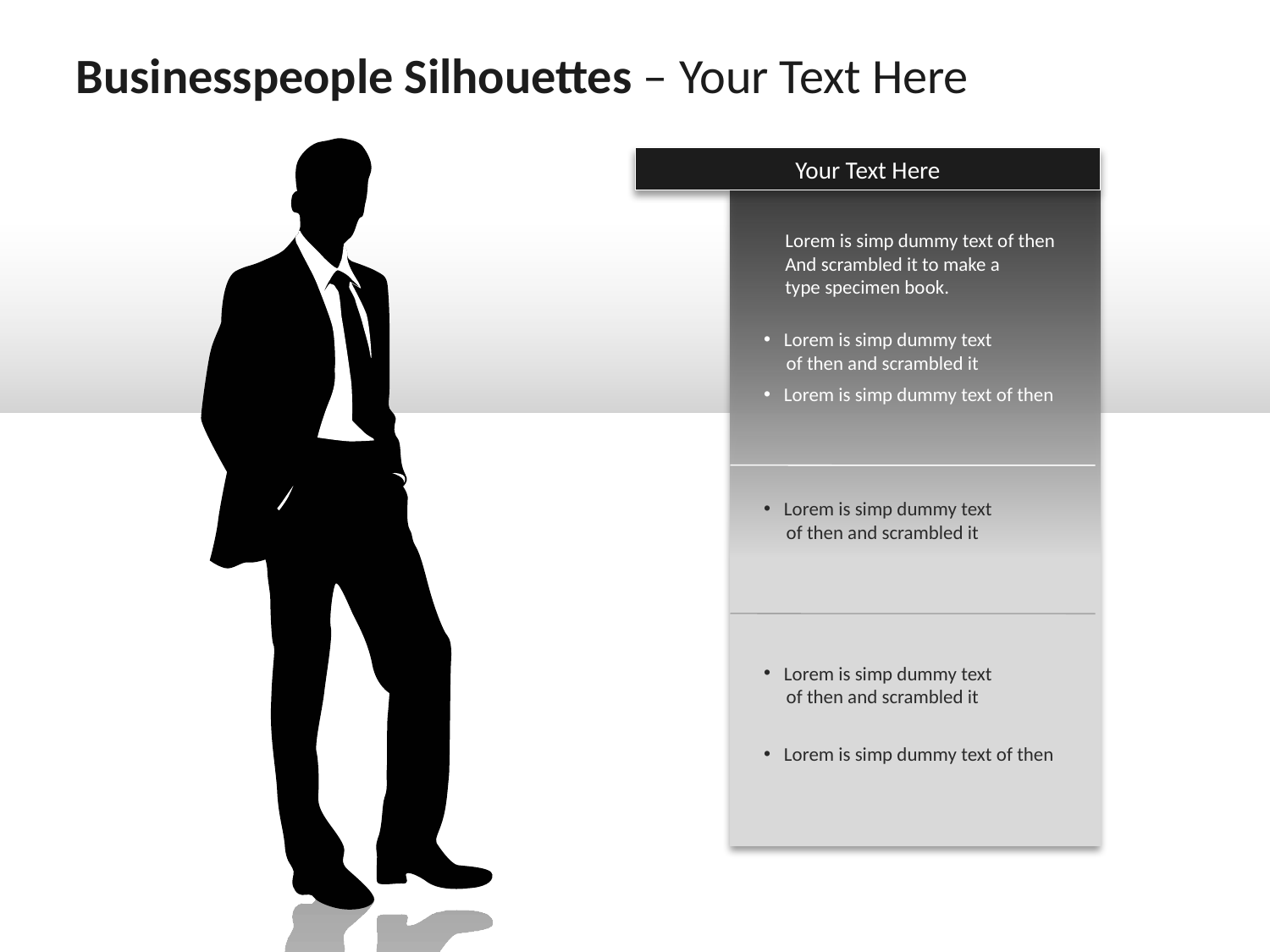

Businesspeople Silhouettes – Your Text Here

Your Text Here

Lorem is simp dummy text of then
And scrambled it to make a
type specimen book.
   Lorem is simp dummy text
     of then and scrambled it
   Lorem is simp dummy text of then
   Lorem is simp dummy text
     of then and scrambled it
   Lorem is simp dummy text
     of then and scrambled it
   Lorem is simp dummy text of then